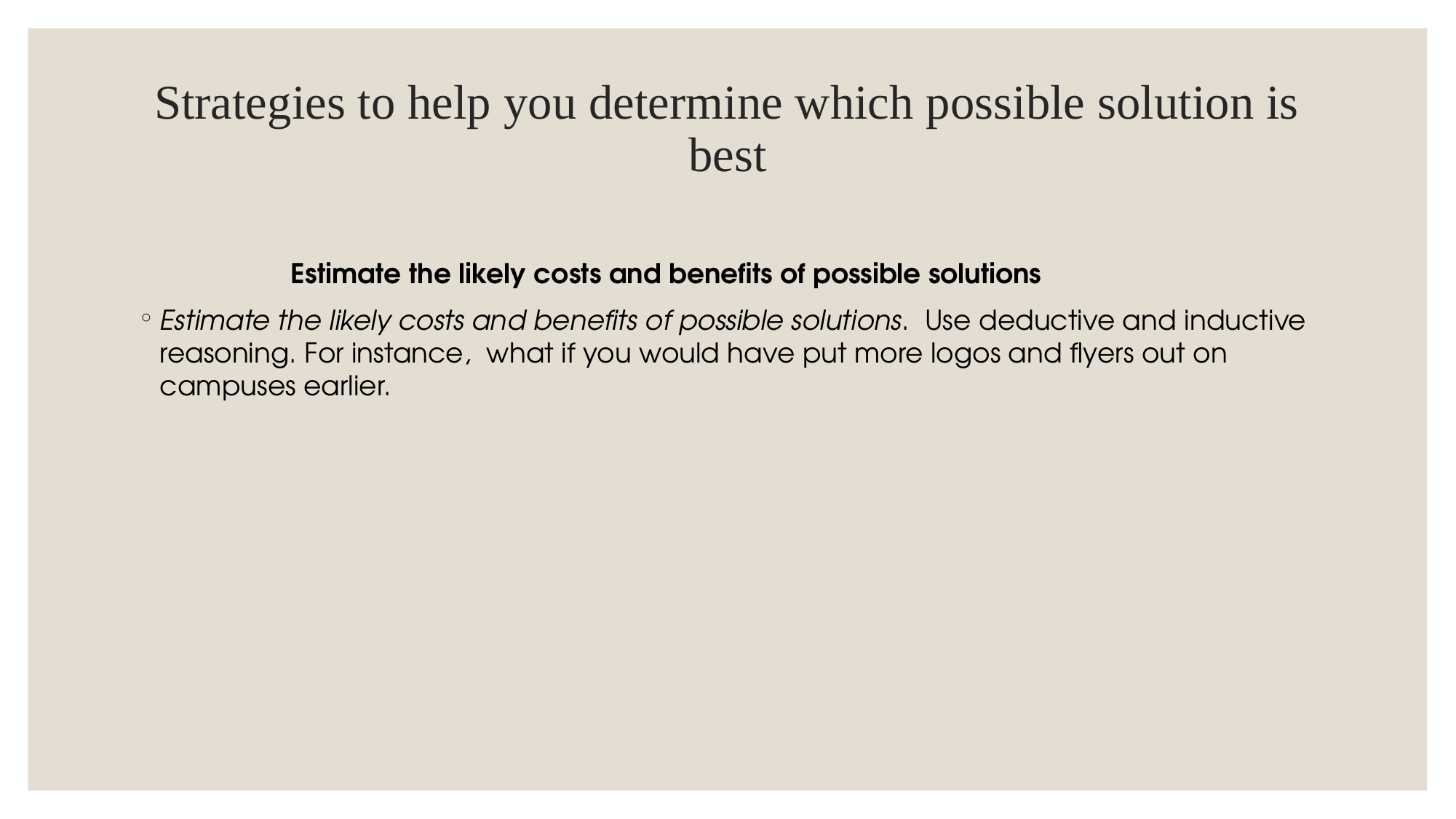

# Strategies to help you determine which possible solution is best
                    Estimate the likely costs and benefits of possible solutions
Estimate the likely costs and benefits of possible solutions.  Use deductive and inductive reasoning. For instance,  what if you would have put more logos and flyers out on campuses earlier.